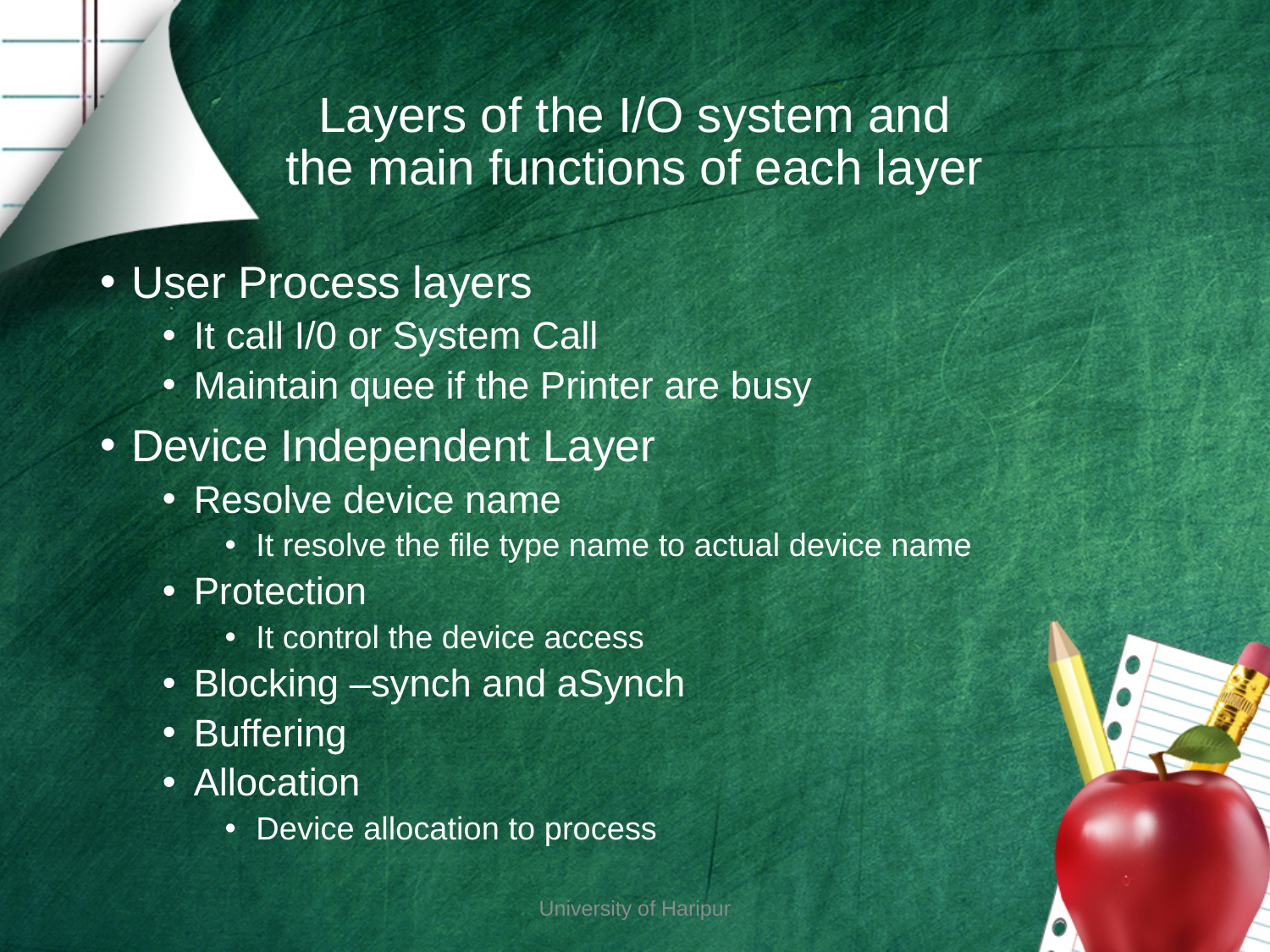

# Layers of the I/O system and the main functions of each layer
User Process layers
It call I/0 or System Call
Maintain quee if the Printer are busy
Device Independent Layer
Resolve device name
It resolve the file type name to actual device name
Protection
It control the device access
Blocking –synch and aSynch
Buffering
Allocation
Device allocation to process
University of Haripur